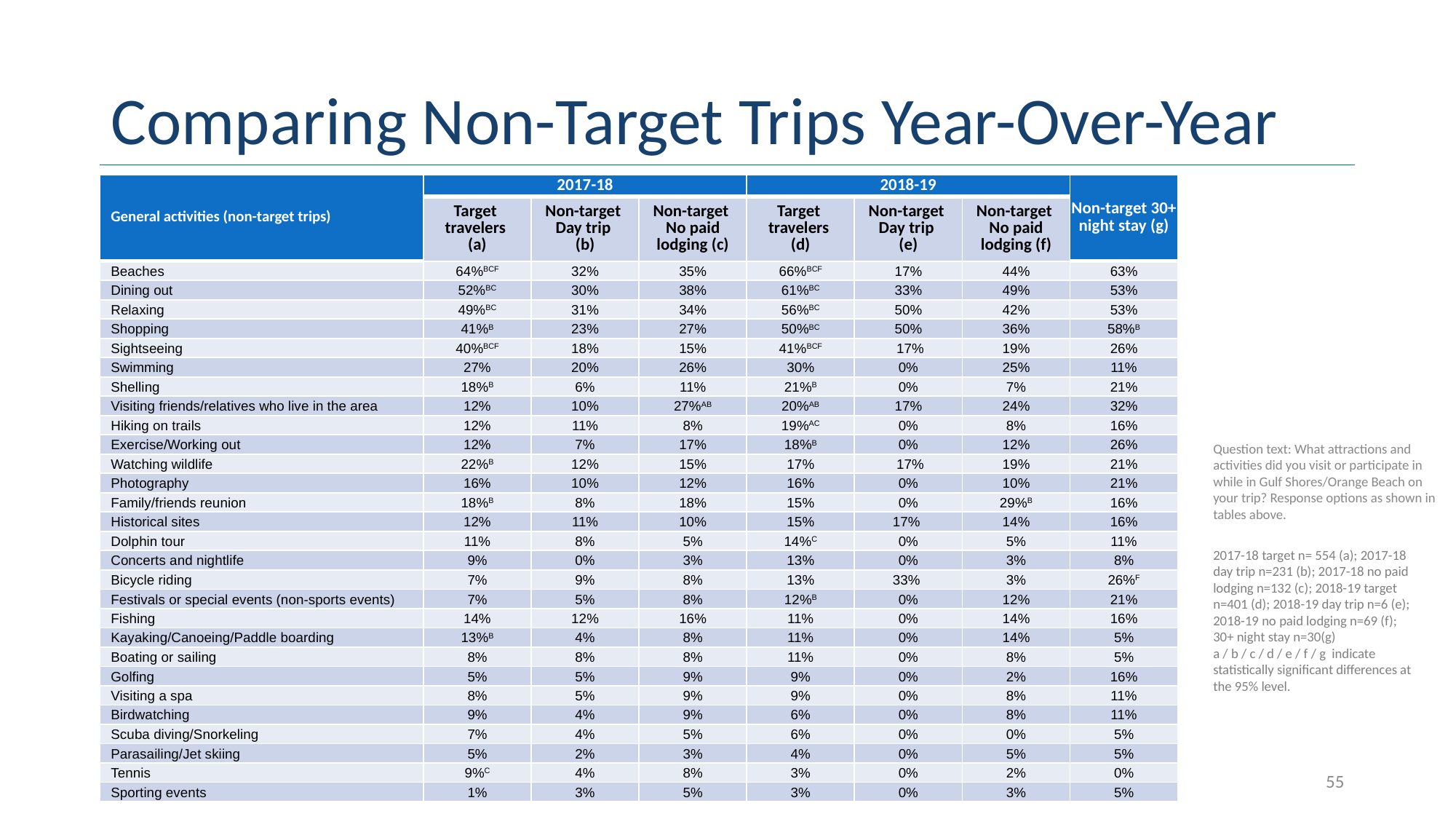

# Comparing Non-Target Trips Year-Over-Year
| General activities (non-target trips) | 2017-18 |  |  | 2018-19 |  |  | Non-target 30+ night stay (g) |
| --- | --- | --- | --- | --- | --- | --- | --- |
|  | Target travelers (a) | Non-target Day trip (b) | Non-target No paid lodging (c) | Target travelers (d) | Non-target Day trip (e) | Non-target No paid lodging (f) |  |
| Beaches | 64%BCF | 32% | 35% | 66%BCF | 17% | 44% | 63% |
| Dining out | 52%BC | 30% | 38% | 61%BC | 33% | 49% | 53% |
| Relaxing | 49%BC | 31% | 34% | 56%BC | 50% | 42% | 53% |
| Shopping | 41%B | 23% | 27% | 50%BC | 50% | 36% | 58%B |
| Sightseeing | 40%BCF | 18% | 15% | 41%BCF | 17% | 19% | 26% |
| Swimming | 27% | 20% | 26% | 30% | 0% | 25% | 11% |
| Shelling | 18%B | 6% | 11% | 21%B | 0% | 7% | 21% |
| Visiting friends/relatives who live in the area | 12% | 10% | 27%AB | 20%AB | 17% | 24% | 32% |
| Hiking on trails | 12% | 11% | 8% | 19%AC | 0% | 8% | 16% |
| Exercise/Working out | 12% | 7% | 17% | 18%B | 0% | 12% | 26% |
| Watching wildlife | 22%B | 12% | 15% | 17% | 17% | 19% | 21% |
| Photography | 16% | 10% | 12% | 16% | 0% | 10% | 21% |
| Family/friends reunion | 18%B | 8% | 18% | 15% | 0% | 29%B | 16% |
| Historical sites | 12% | 11% | 10% | 15% | 17% | 14% | 16% |
| Dolphin tour | 11% | 8% | 5% | 14%C | 0% | 5% | 11% |
| Concerts and nightlife | 9% | 0% | 3% | 13% | 0% | 3% | 8% |
| Bicycle riding | 7% | 9% | 8% | 13% | 33% | 3% | 26%F |
| Festivals or special events (non-sports events) | 7% | 5% | 8% | 12%B | 0% | 12% | 21% |
| Fishing | 14% | 12% | 16% | 11% | 0% | 14% | 16% |
| Kayaking/Canoeing/Paddle boarding | 13%B | 4% | 8% | 11% | 0% | 14% | 5% |
| Boating or sailing | 8% | 8% | 8% | 11% | 0% | 8% | 5% |
| Golfing | 5% | 5% | 9% | 9% | 0% | 2% | 16% |
| Visiting a spa | 8% | 5% | 9% | 9% | 0% | 8% | 11% |
| Birdwatching | 9% | 4% | 9% | 6% | 0% | 8% | 11% |
| Scuba diving/Snorkeling | 7% | 4% | 5% | 6% | 0% | 0% | 5% |
| Parasailing/Jet skiing | 5% | 2% | 3% | 4% | 0% | 5% | 5% |
| Tennis | 9%C | 4% | 8% | 3% | 0% | 2% | 0% |
| Sporting events | 1% | 3% | 5% | 3% | 0% | 3% | 5% |
Question text: What attractions and activities did you visit or participate in while in Gulf Shores/Orange Beach on your trip? Response options as shown in tables above.
2017-18 target n= 554 (a); 2017-18 day trip n=231 (b); 2017-18 no paid lodging n=132 (c); 2018-19 target n=401 (d); 2018-19 day trip n=6 (e); 2018-19 no paid lodging n=69 (f); 30+ night stay n=30(g)
a / b / c / d / e / f / g  indicate statistically significant differences at the 95% level.
55